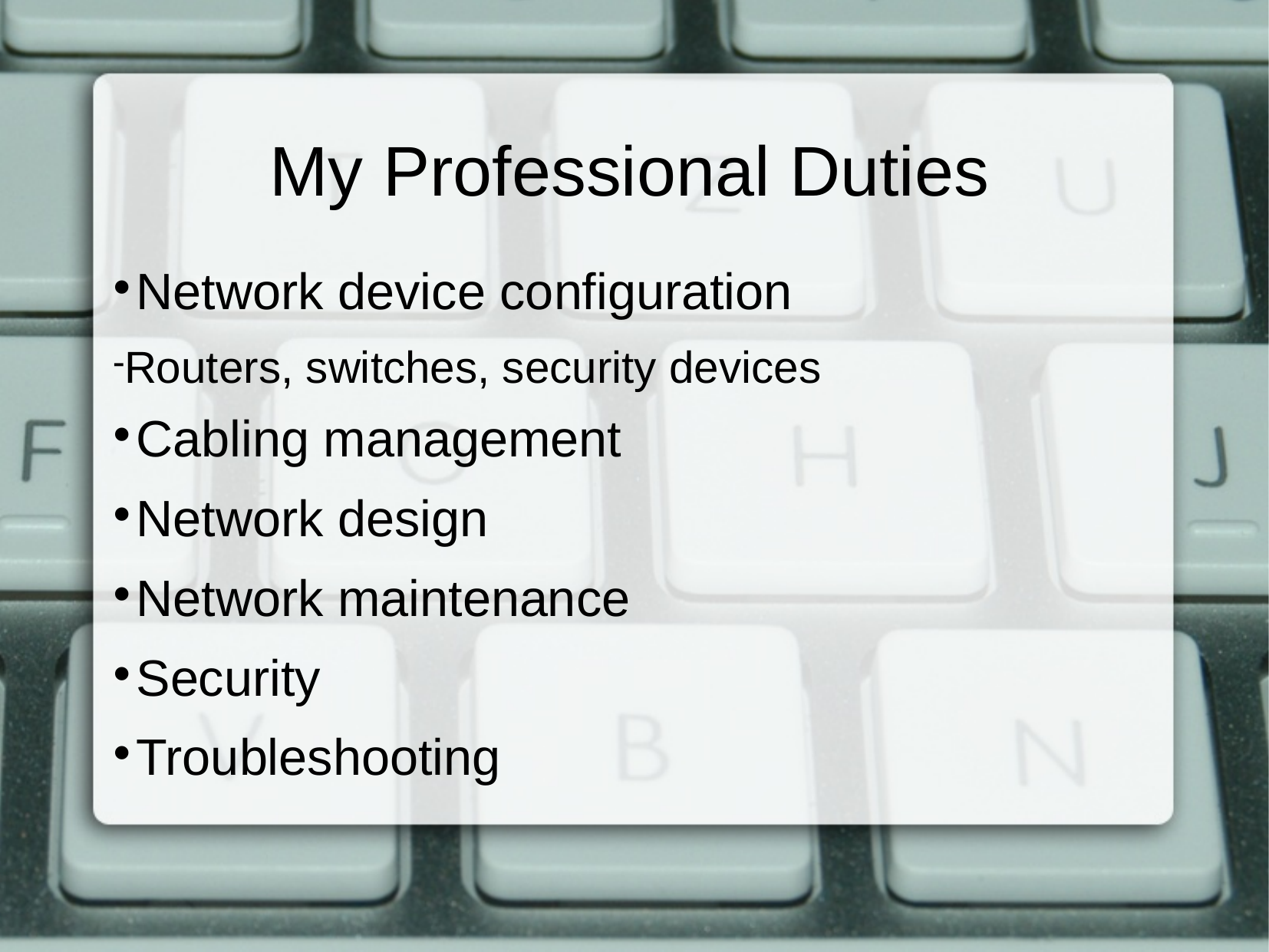

My Professional Duties
Network device configuration
Routers, switches, security devices
Cabling management
Network design
Network maintenance
Security
Troubleshooting